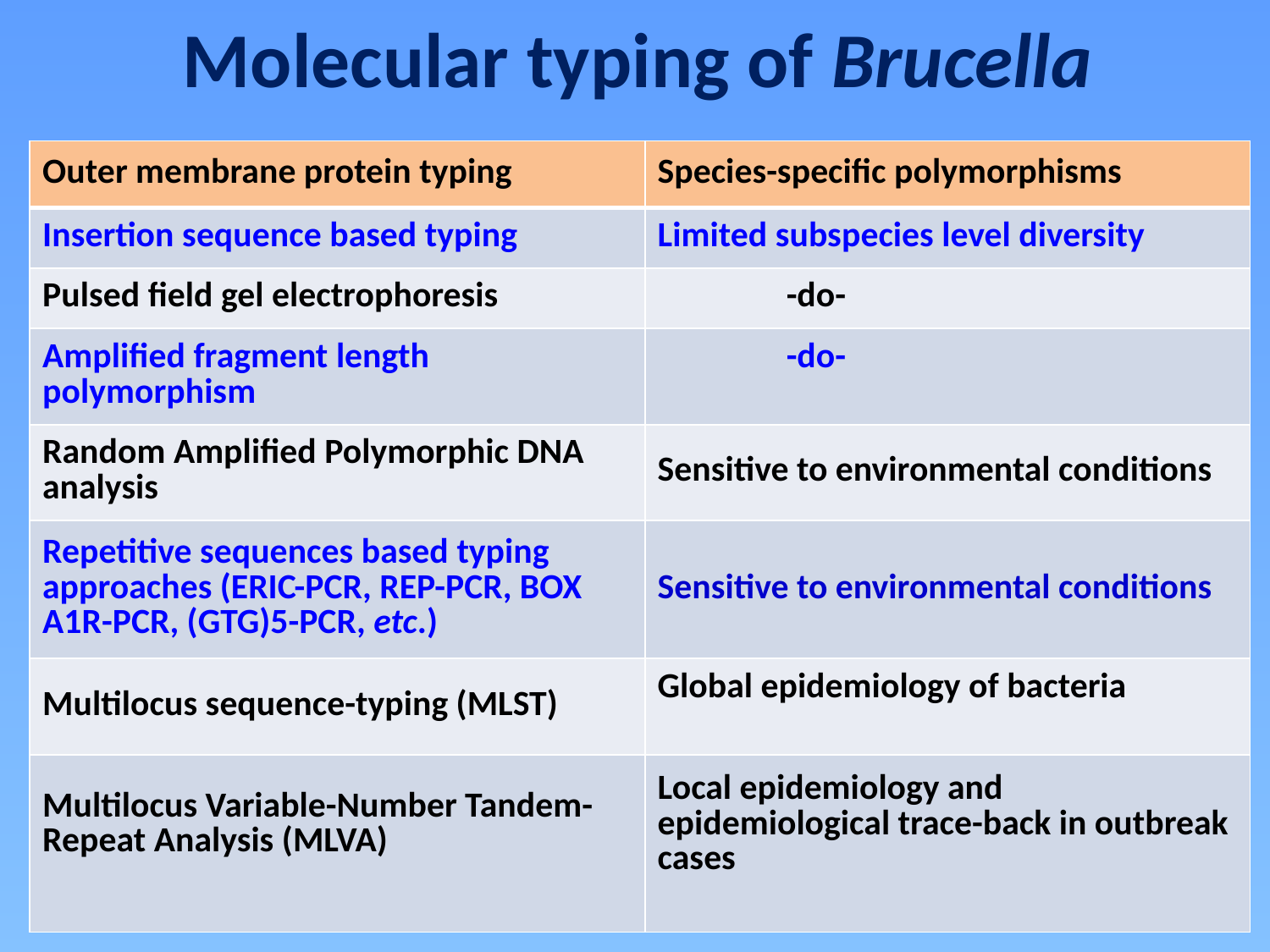

# Molecular typing of Brucella
| Outer membrane protein typing | Species-specific polymorphisms |
| --- | --- |
| Insertion sequence based typing | Limited subspecies level diversity |
| Pulsed field gel electrophoresis | -do- |
| Amplified fragment length polymorphism | -do- |
| Random Amplified Polymorphic DNA analysis | Sensitive to environmental conditions |
| Repetitive sequences based typing approaches (ERIC-PCR, REP-PCR, BOX A1R-PCR, (GTG)5-PCR, etc.) | Sensitive to environmental conditions |
| Multilocus sequence-typing (MLST) | Global epidemiology of bacteria |
| Multilocus Variable-Number Tandem-Repeat Analysis (MLVA) | Local epidemiology and epidemiological trace-back in outbreak cases |